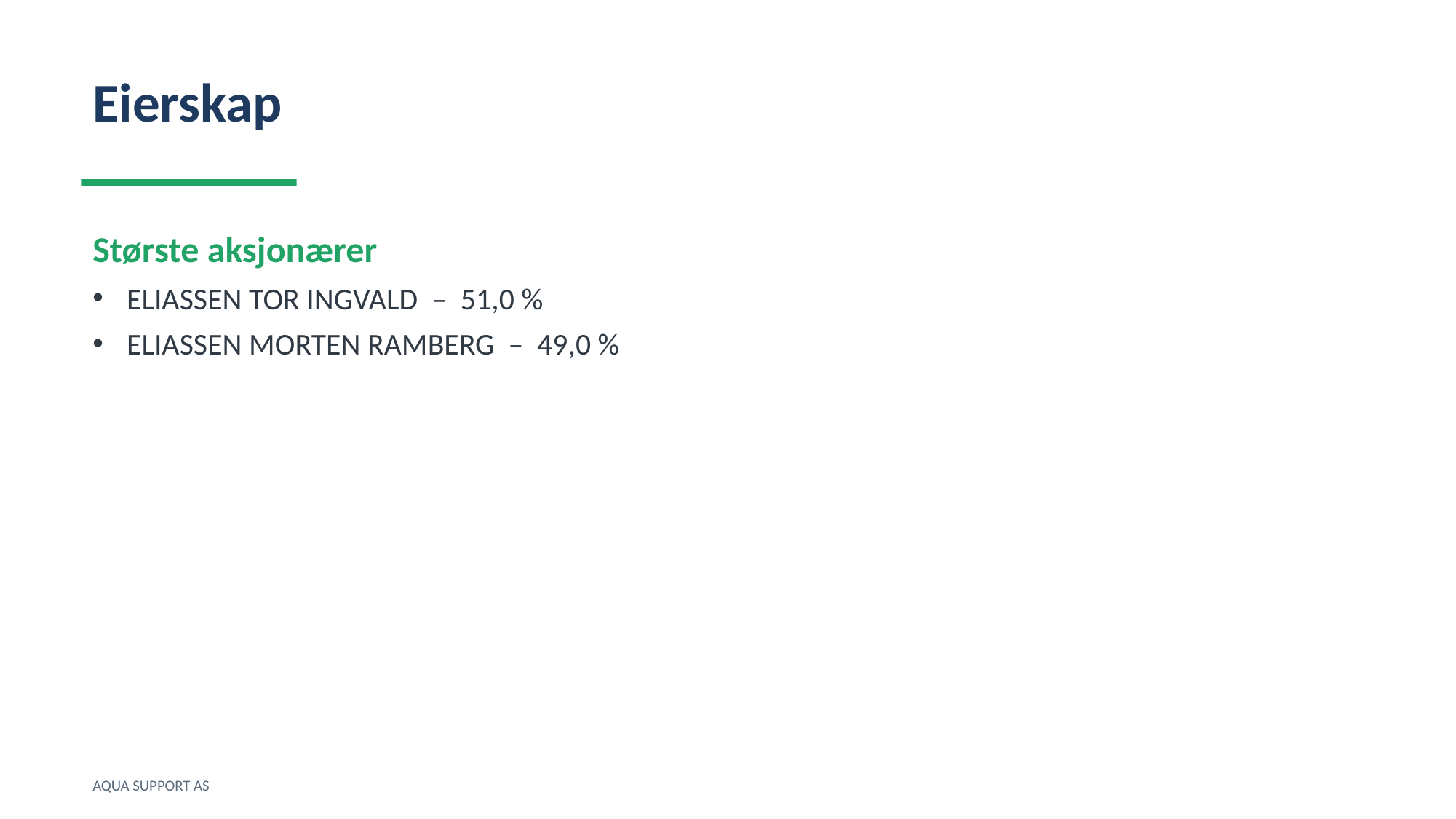

Eierskap

Største aksjonærer
ELIASSEN TOR INGVALD  –  51,0 %
ELIASSEN MORTEN RAMBERG  –  49,0 %
AQUA SUPPORT AS